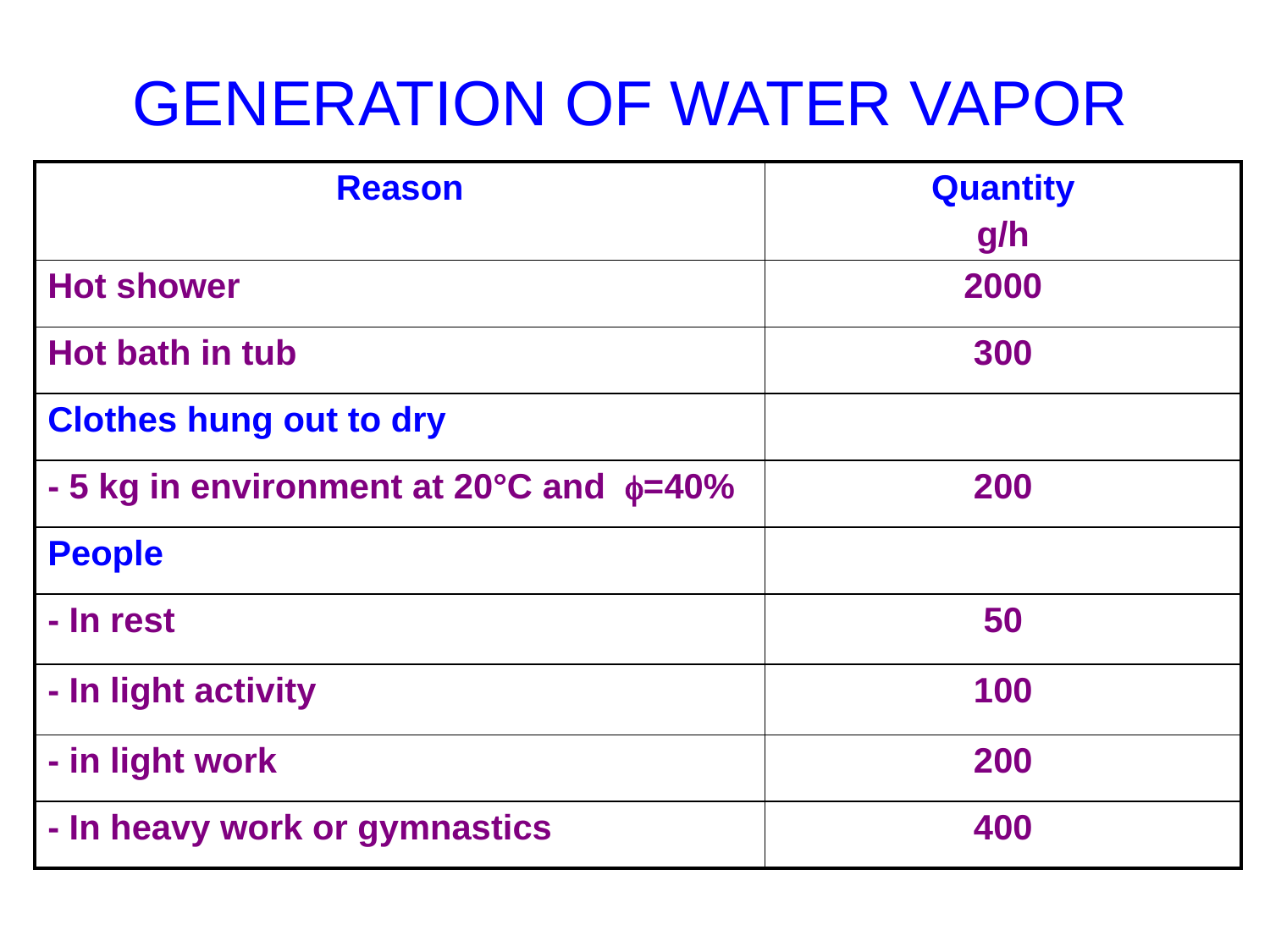

GENERATION OF WATER VAPOR
| Reason | Quantity g/h |
| --- | --- |
| Hot shower | 2000 |
| Hot bath in tub | 300 |
| Clothes hung out to dry |  |
| - 5 kg in environment at 20°C and φ=40% | 200 |
| People |  |
| - In rest | 50 |
| - In light activity | 100 |
| - in light work | 200 |
| - In heavy work or gymnastics | 400 |